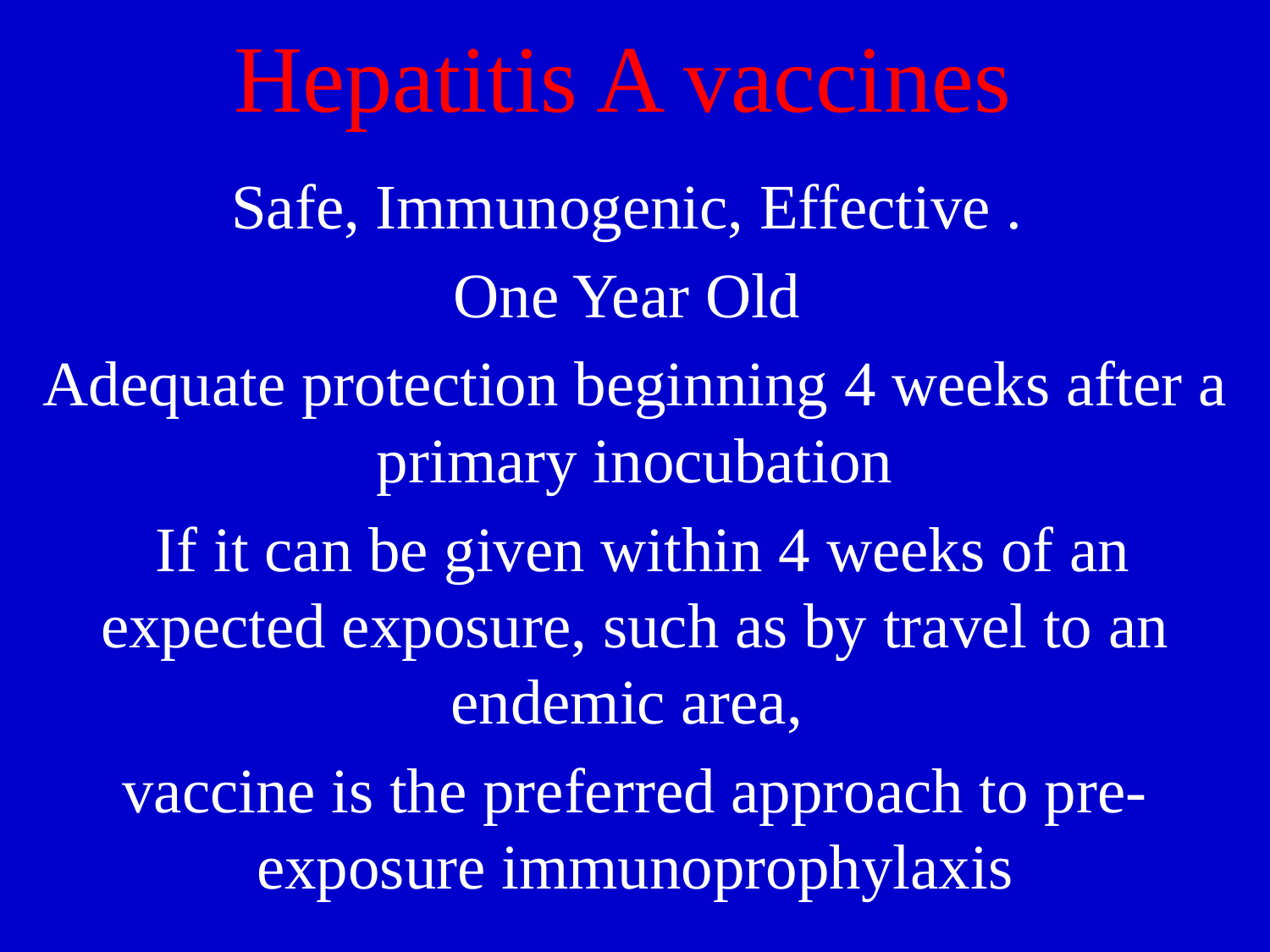

# Hepatitis A vaccines
Safe, Immunogenic, Effective .
One Year Old
Adequate protection beginning 4 weeks after a primary inocubation
 If it can be given within 4 weeks of an expected exposure, such as by travel to an endemic area,
vaccine is the preferred approach to pre-exposure immunoprophylaxis